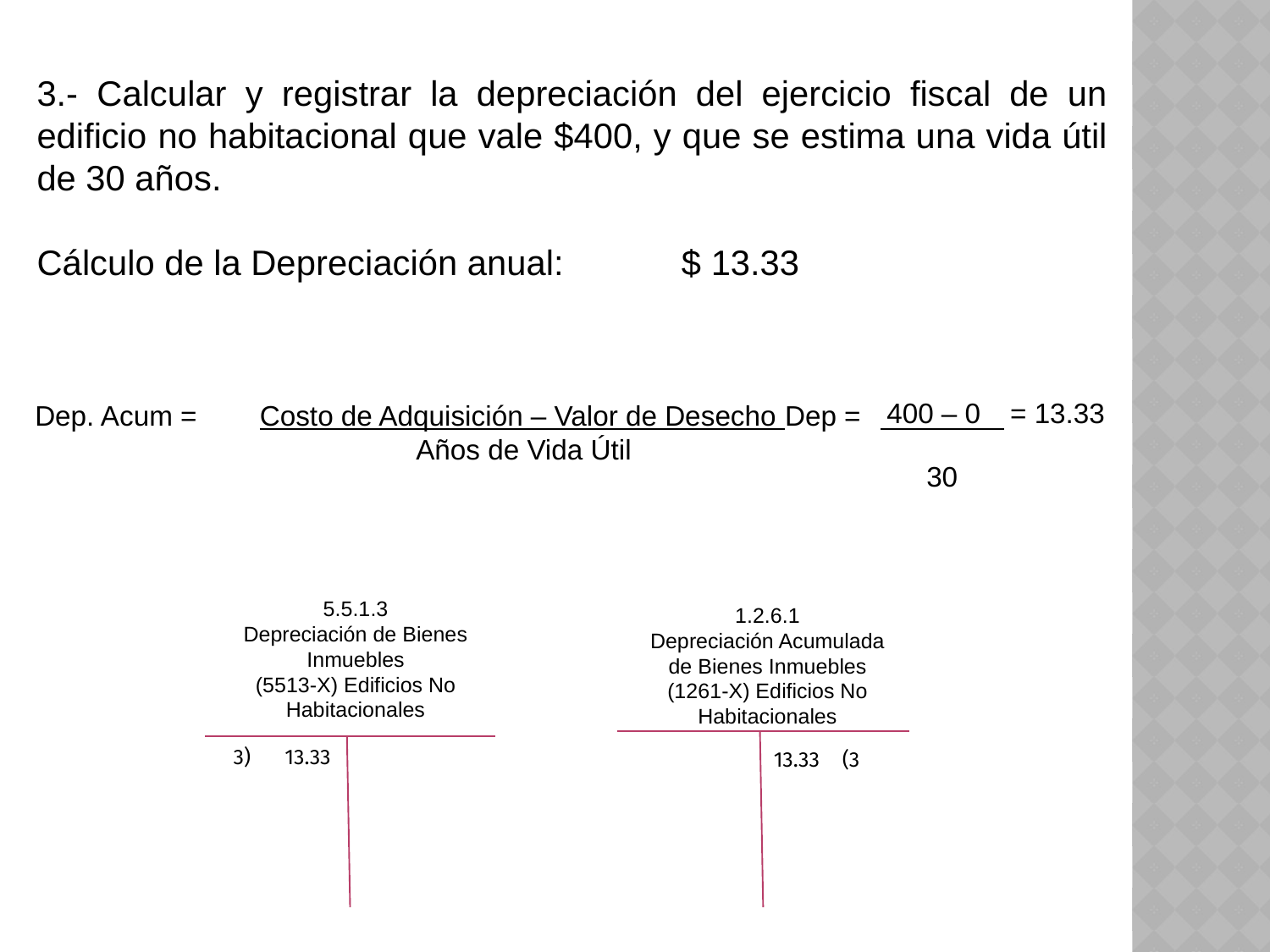

3.- Calcular y registrar la depreciación del ejercicio fiscal de un edificio no habitacional que vale $400, y que se estima una vida útil de 30 años.

Cálculo de la Depreciación anual:	 $ 13.33

| 400 – 0 | = 13.33 |
| --- | --- |
| 30 |  |
Dep. Acum =        Costo de Adquisición – Valor de Desecho Dep =
			Años de Vida Útil

5.5.1.3
Depreciación de Bienes
Inmuebles
(5513-X) Edificios No
Habitacionales
1.2.6.1
Depreciación Acumulada
de Bienes Inmuebles
(1261-X) Edificios No
Habitacionales
3)      13.33

13.33    (3